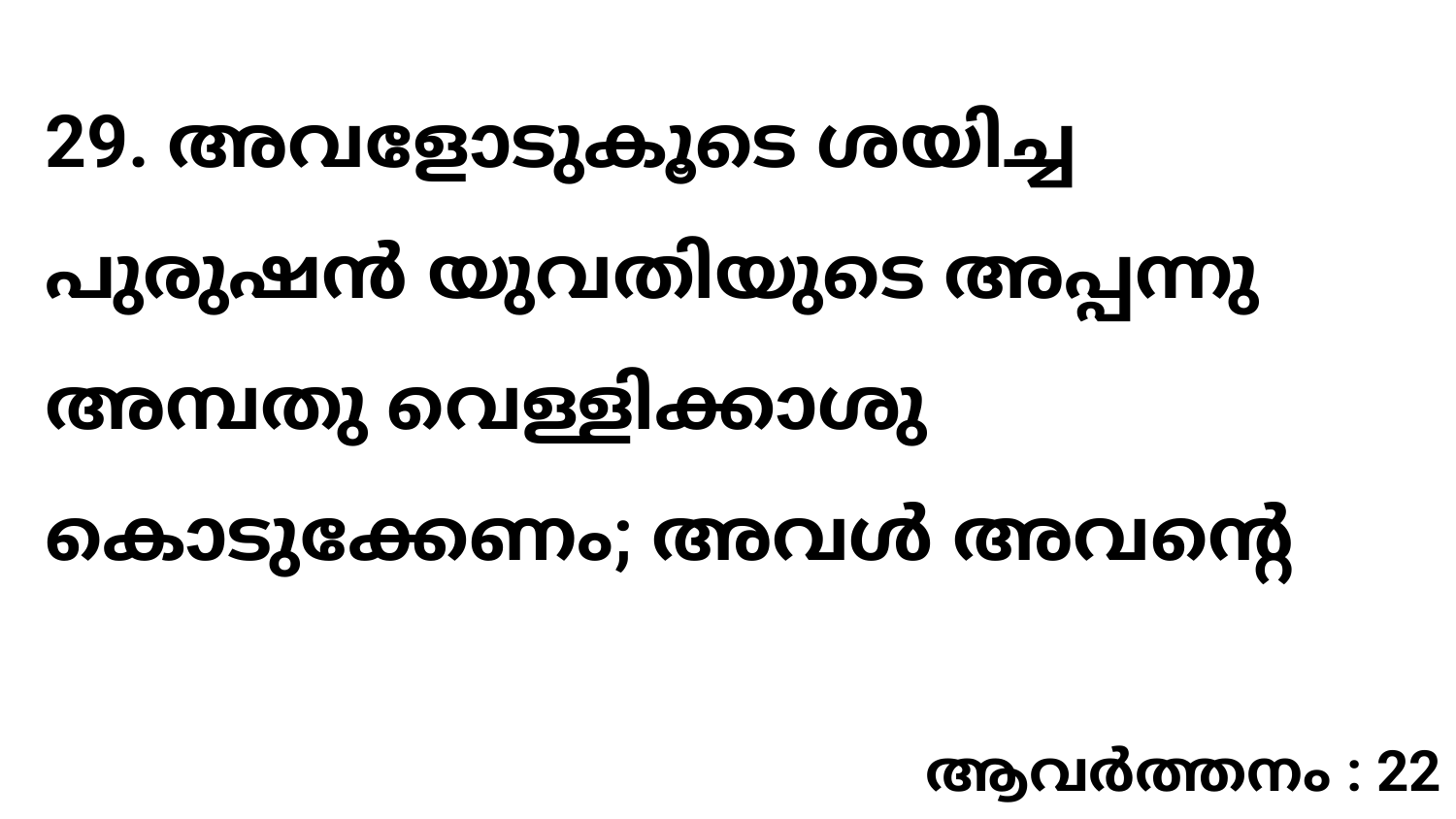

29. അവളോടുകൂടെ ശയിച്ച പുരുഷൻ യുവതിയുടെ അപ്പന്നു അമ്പതു വെള്ളിക്കാശു കൊടുക്കേണം; അവൾ അവന്റെ
ആവർത്തനം : 22